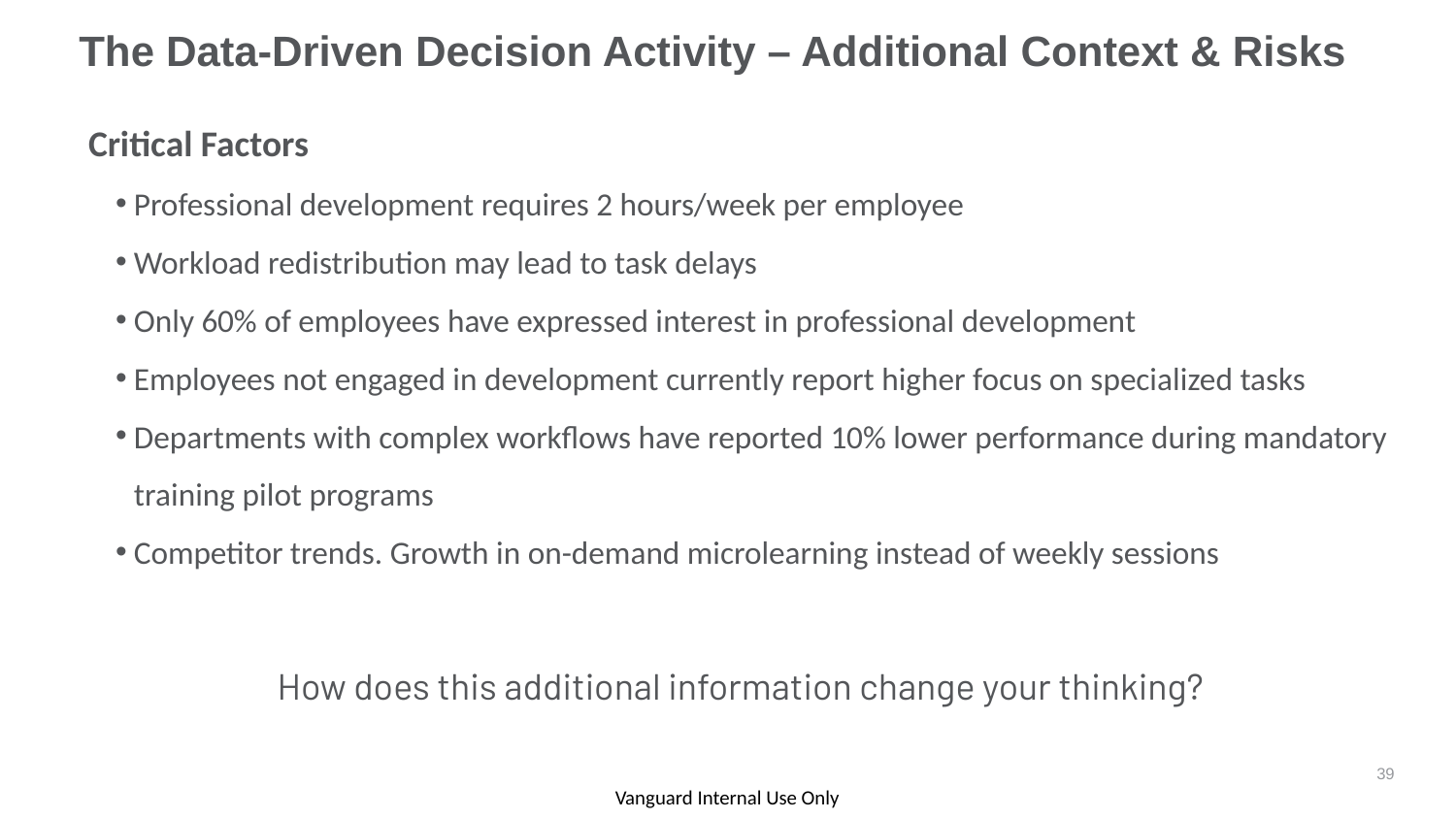

# The Data-Driven Decision Activity – Additional Context & Risks
Critical Factors
Professional development requires 2 hours/week per employee
Workload redistribution may lead to task delays
Only 60% of employees have expressed interest in professional development
Employees not engaged in development currently report higher focus on specialized tasks
Departments with complex workflows have reported 10% lower performance during mandatory training pilot programs
Competitor trends. Growth in on-demand microlearning instead of weekly sessions
How does this additional information change your thinking?